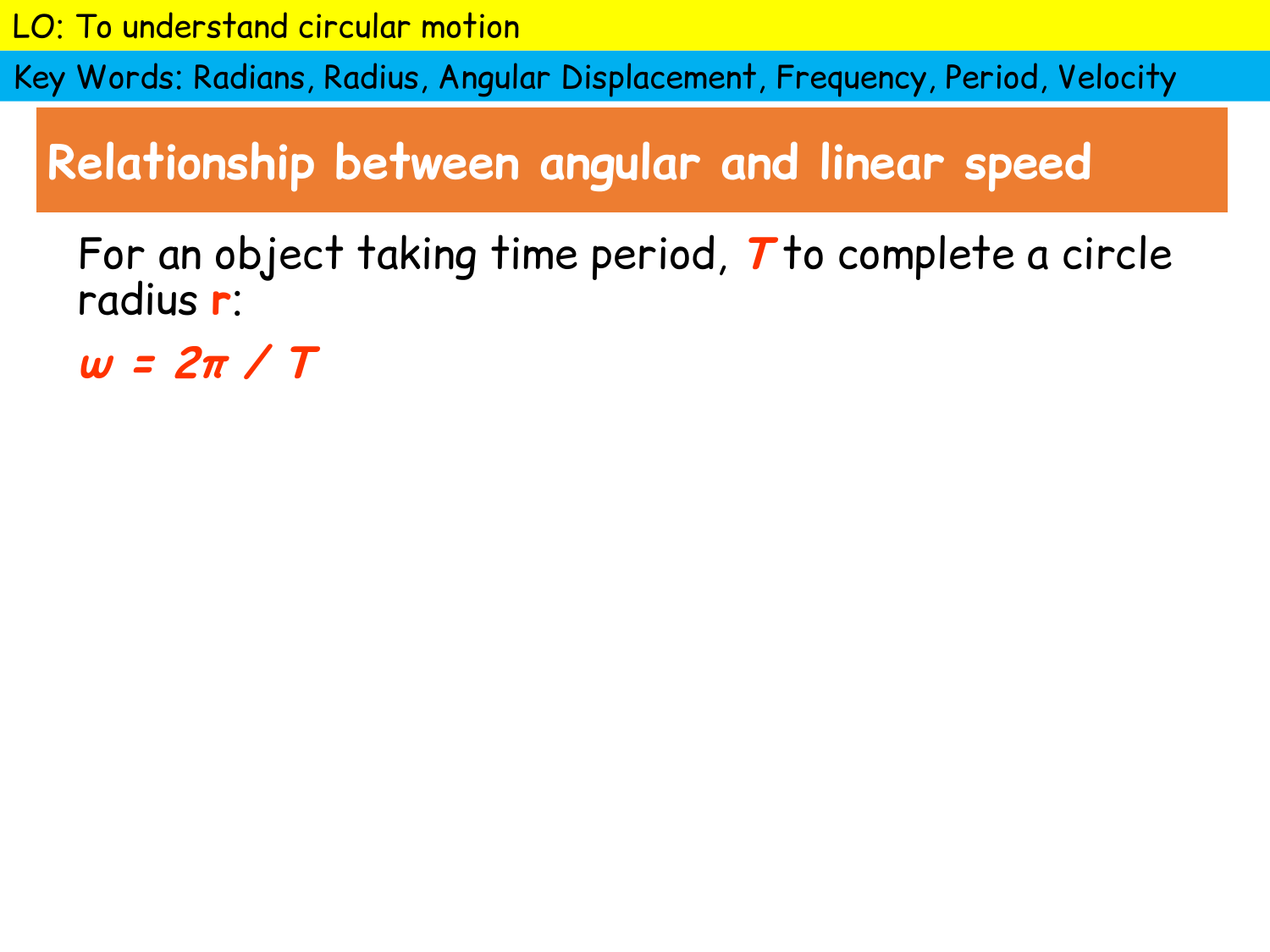

# Relationship between angular and linear speed
For an object taking time period, T to complete a circle radius r:
ω = 2π / T